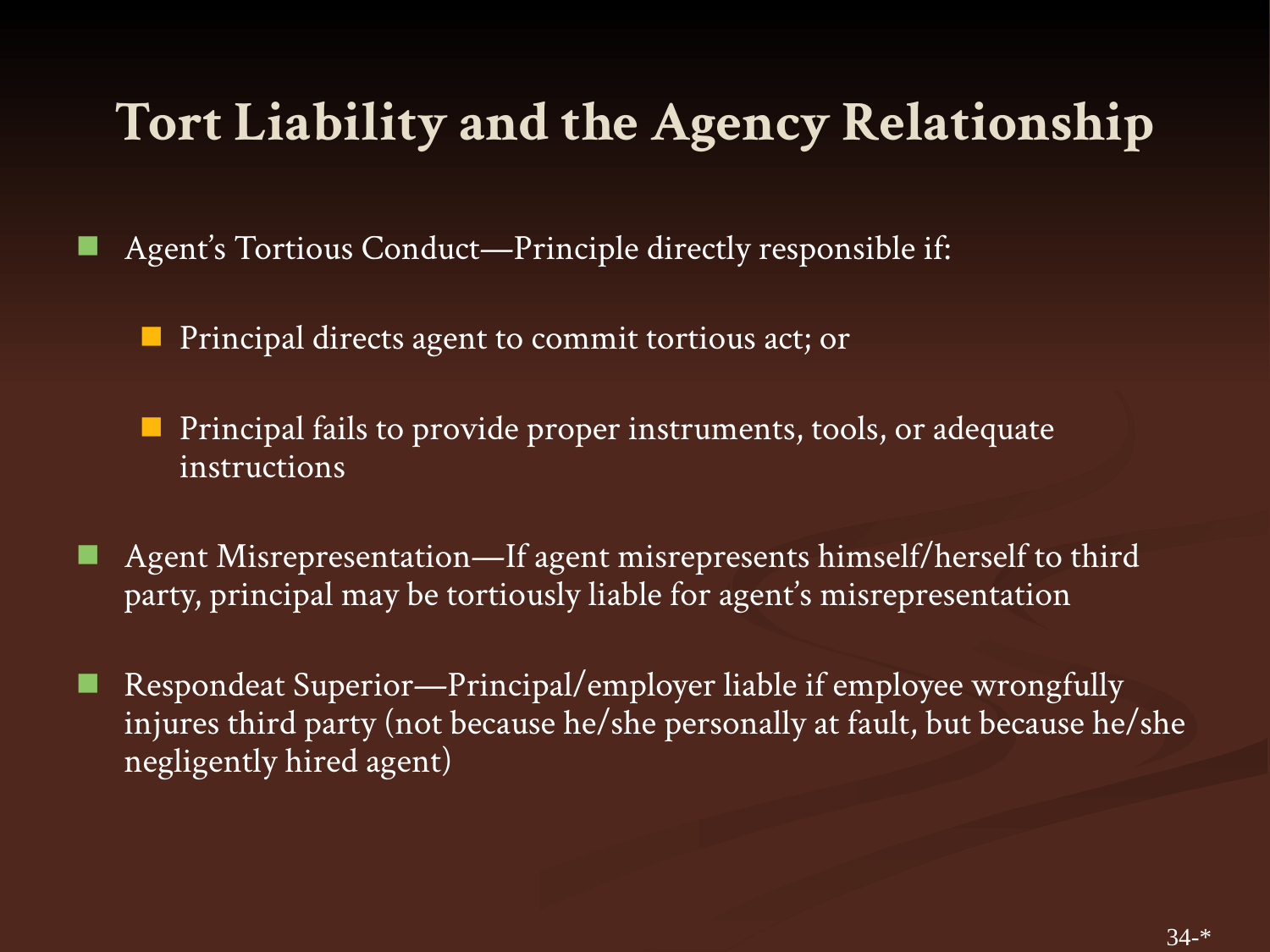

# Tort Liability and the Agency Relationship
Agent’s Tortious Conduct—Principle directly responsible if:

Principal directs agent to commit tortious act; or

Principal fails to provide proper instruments, tools, or adequate instructions

Agent Misrepresentation—If agent misrepresents himself/herself to third party, principal may be tortiously liable for agent’s misrepresentation

Respondeat Superior—Principal/employer liable if employee wrongfully injures third party (not because he/she personally at fault, but because he/she negligently hired agent)
34-*